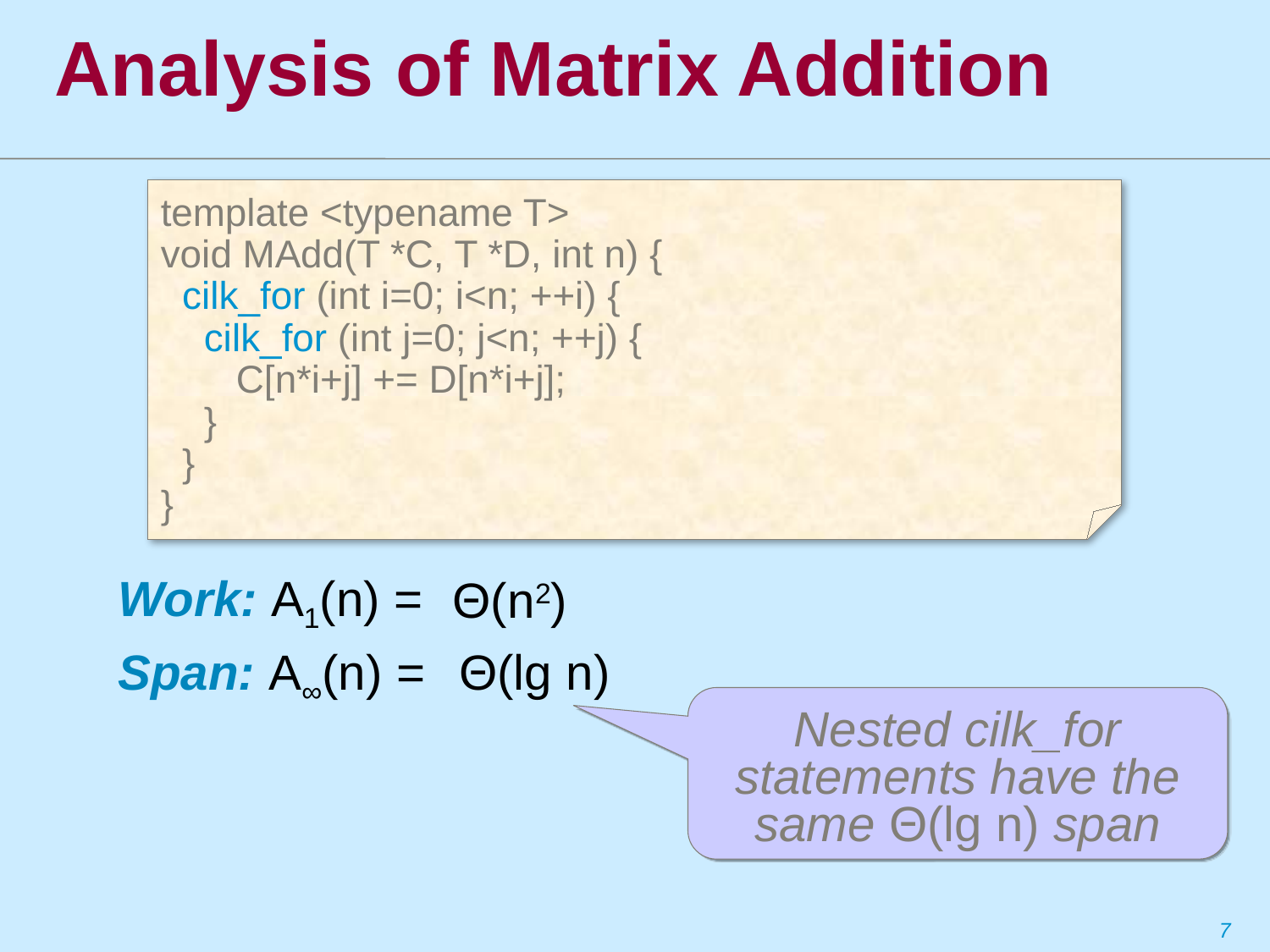

Analysis of Matrix Addition
template <typename T>
void MAdd(T *C, T *D, int n) {
  cilk_for (int i=0; i<n; ++i) {
    cilk_for (int j=0; j<n; ++j) {
       C[n*i+j] += D[n*i+j];
    }
  }
}
Work: A1(n) =
Θ(n2)

Span: A∞(n) =
Θ(lg n)
Nested cilk_for statements have the same Θ(lg n) span